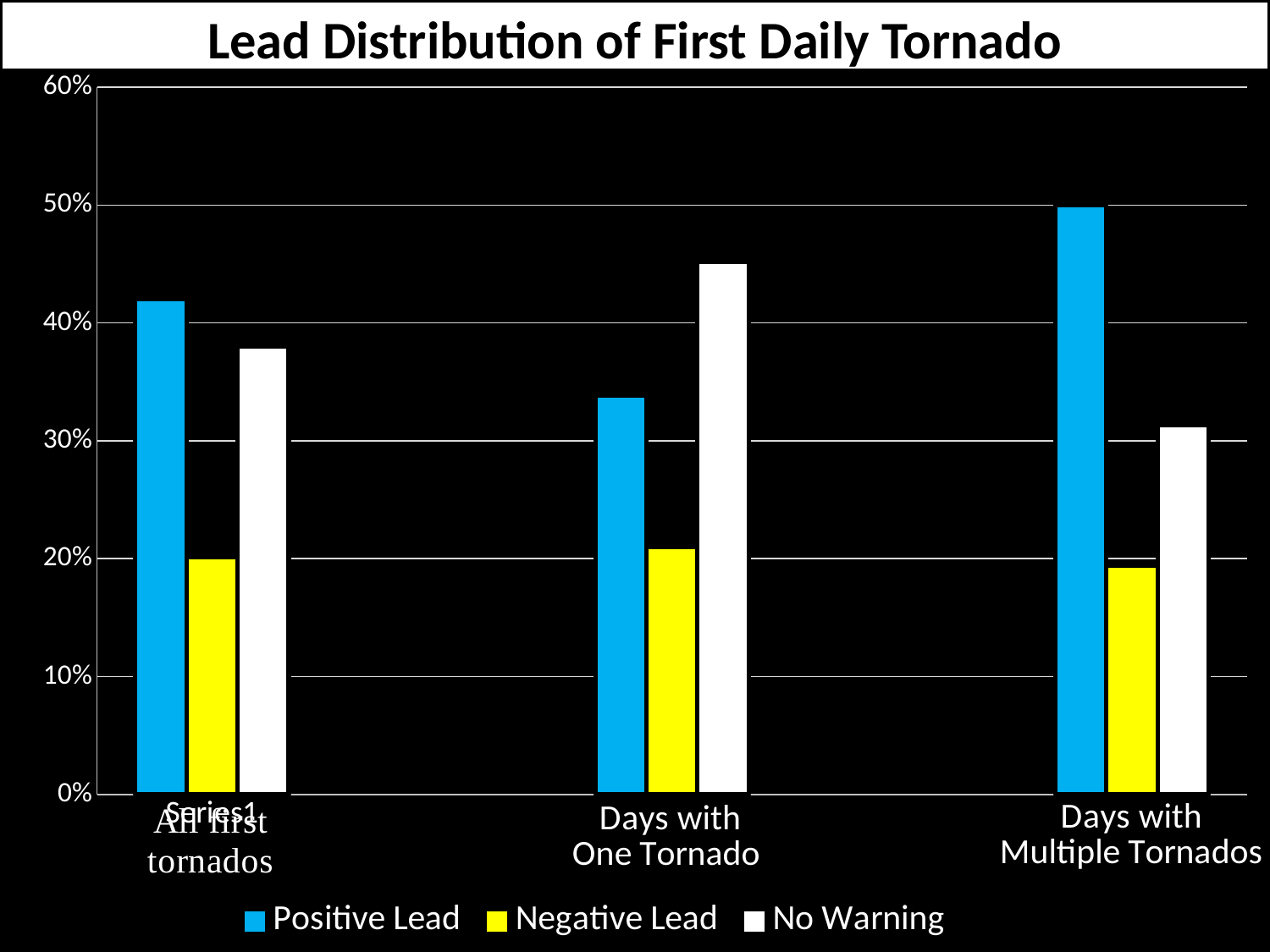

### Chart: Lead Distribution of First Daily Tornado

| Category | Positive Lead | Negative Lead | No Warning |
|---|---|---|---|
|  | 0.42 | 0.201550387596899 | 0.37984496124031 |
|  | None | None | None |
|  | 0.338709677419355 | 0.209677419354839 | 0.451612903225806 |
|  | None | None | None |
|  | 0.5 | 0.194029850746269 | 0.313432835820895 |
Lead Distribution of First Daily Tornado